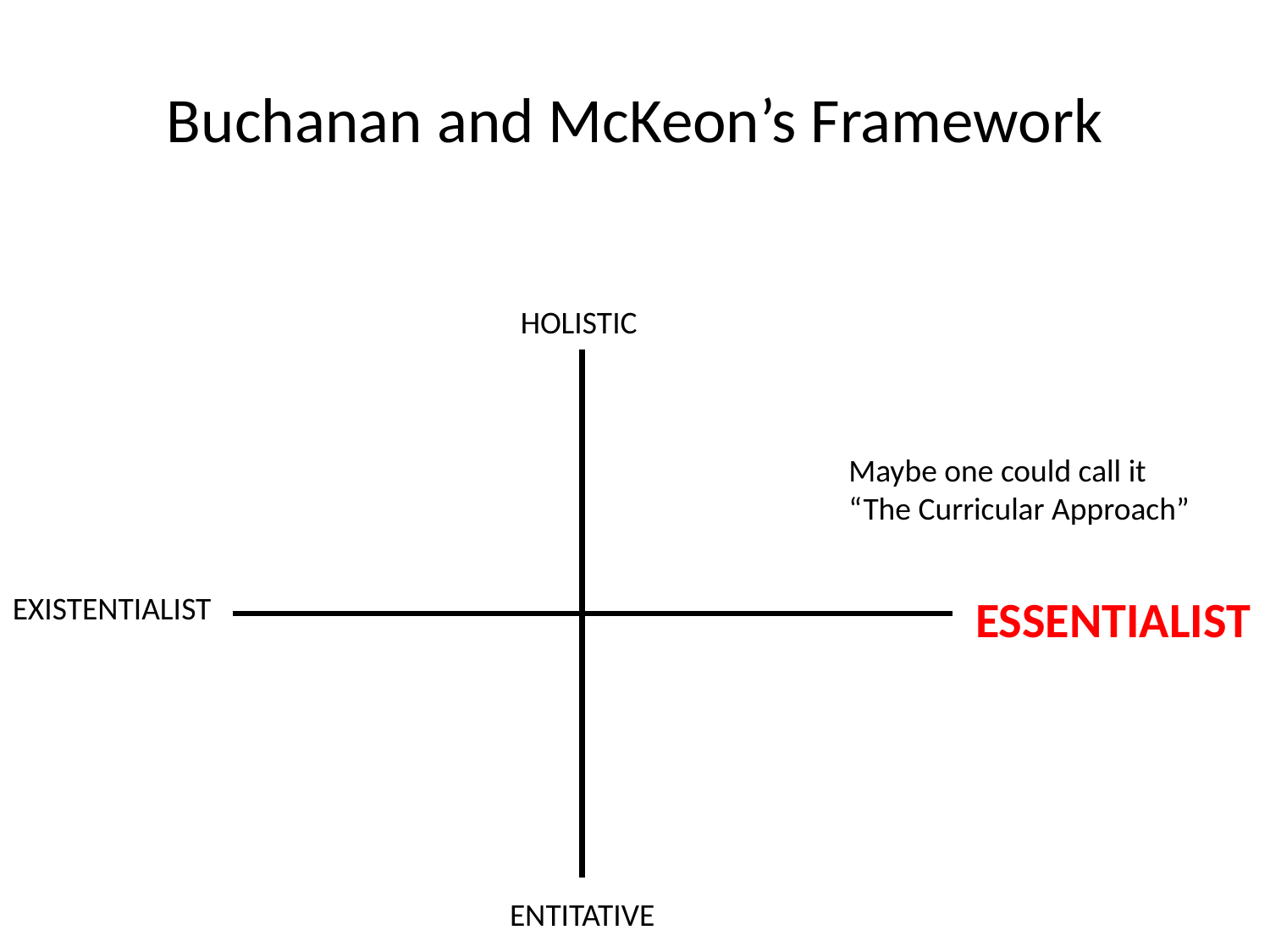

Buchanan and McKeon’s Framework
HOLISTIC
Maybe one could call it “The Curricular Approach”
EXISTENTIALIST
ESSENTIALIST
ENTITATIVE